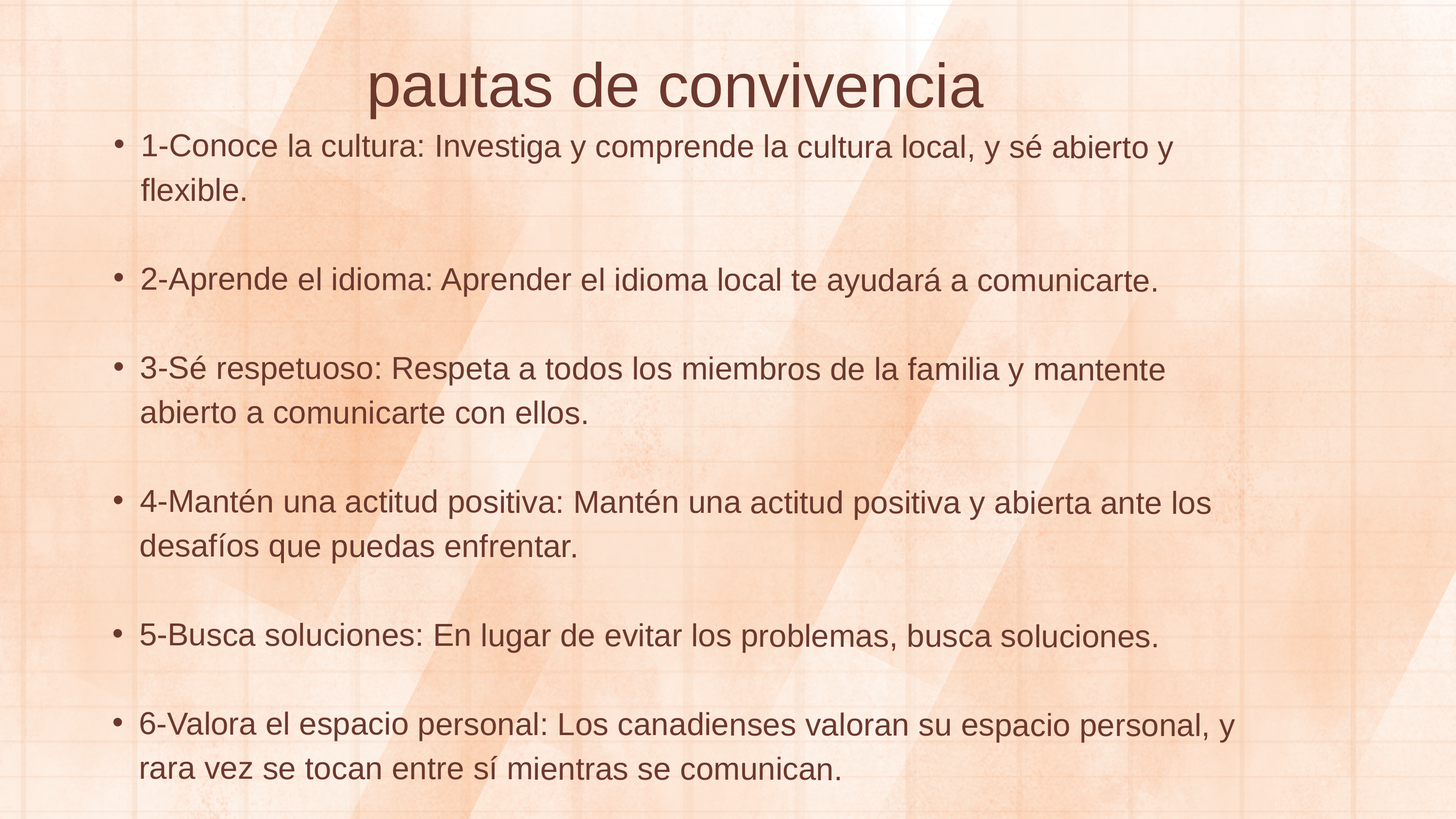

pautas de convivencia
1-Conoce la cultura: Investiga y comprende la cultura local, y sé abierto y flexible.

2-Aprende el idioma: Aprender el idioma local te ayudará a comunicarte.

3-Sé respetuoso: Respeta a todos los miembros de la familia y mantente abierto a comunicarte con ellos.

4-Mantén una actitud positiva: Mantén una actitud positiva y abierta ante los desafíos que puedas enfrentar.

5-Busca soluciones: En lugar de evitar los problemas, busca soluciones.

6-Valora el espacio personal: Los canadienses valoran su espacio personal, y rara vez se tocan entre sí mientras se comunican.